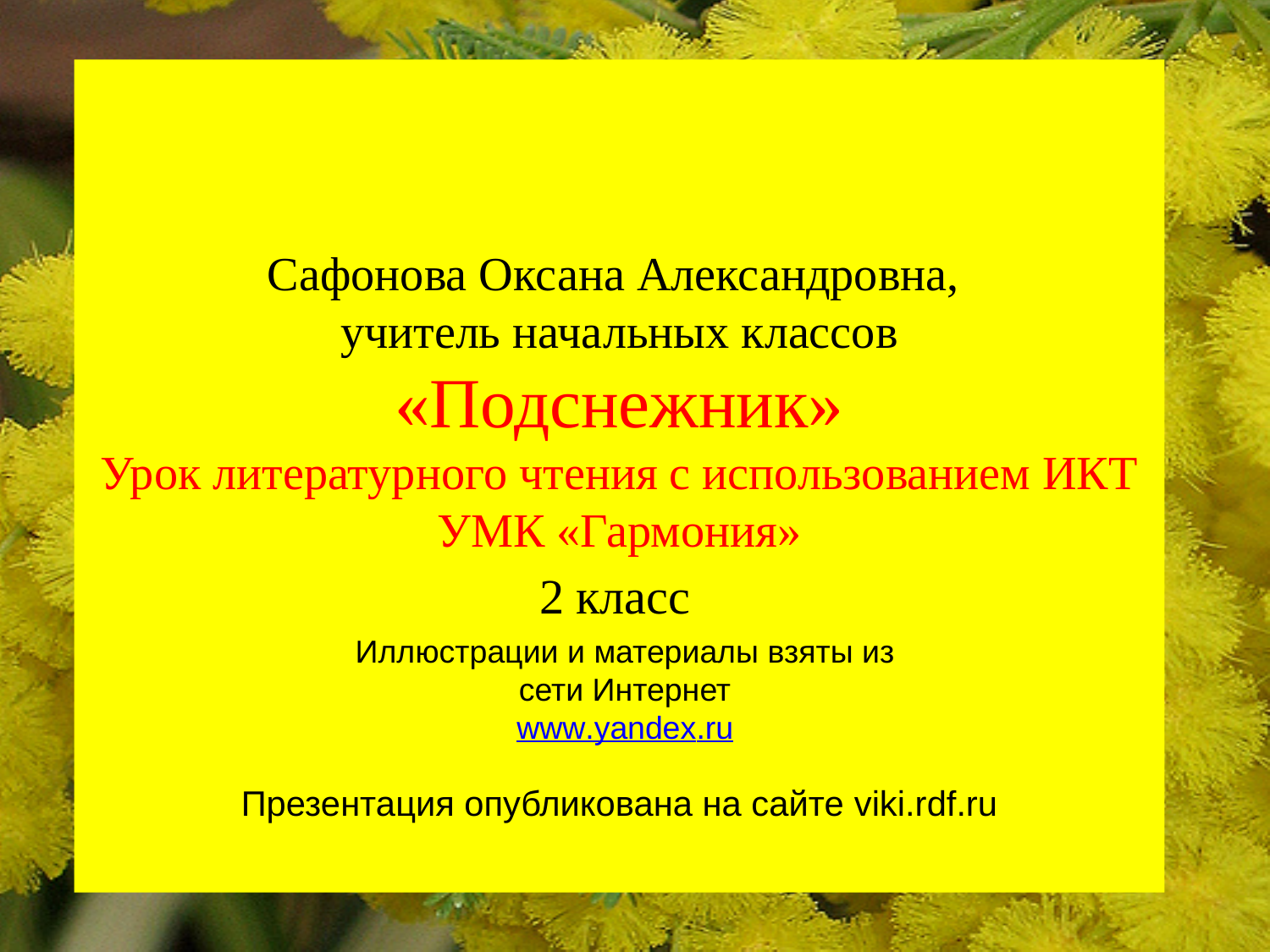

# Сафонова Оксана Александровна, учитель начальных классов «Подснежник» Урок литературного чтения с использованием ИКТ УМК «Гармония» Презентация опубликована на сайте viki.rdf.ru
2 класс

Иллюстрации и материалы взяты из сети Интернет
www.yandex.ru